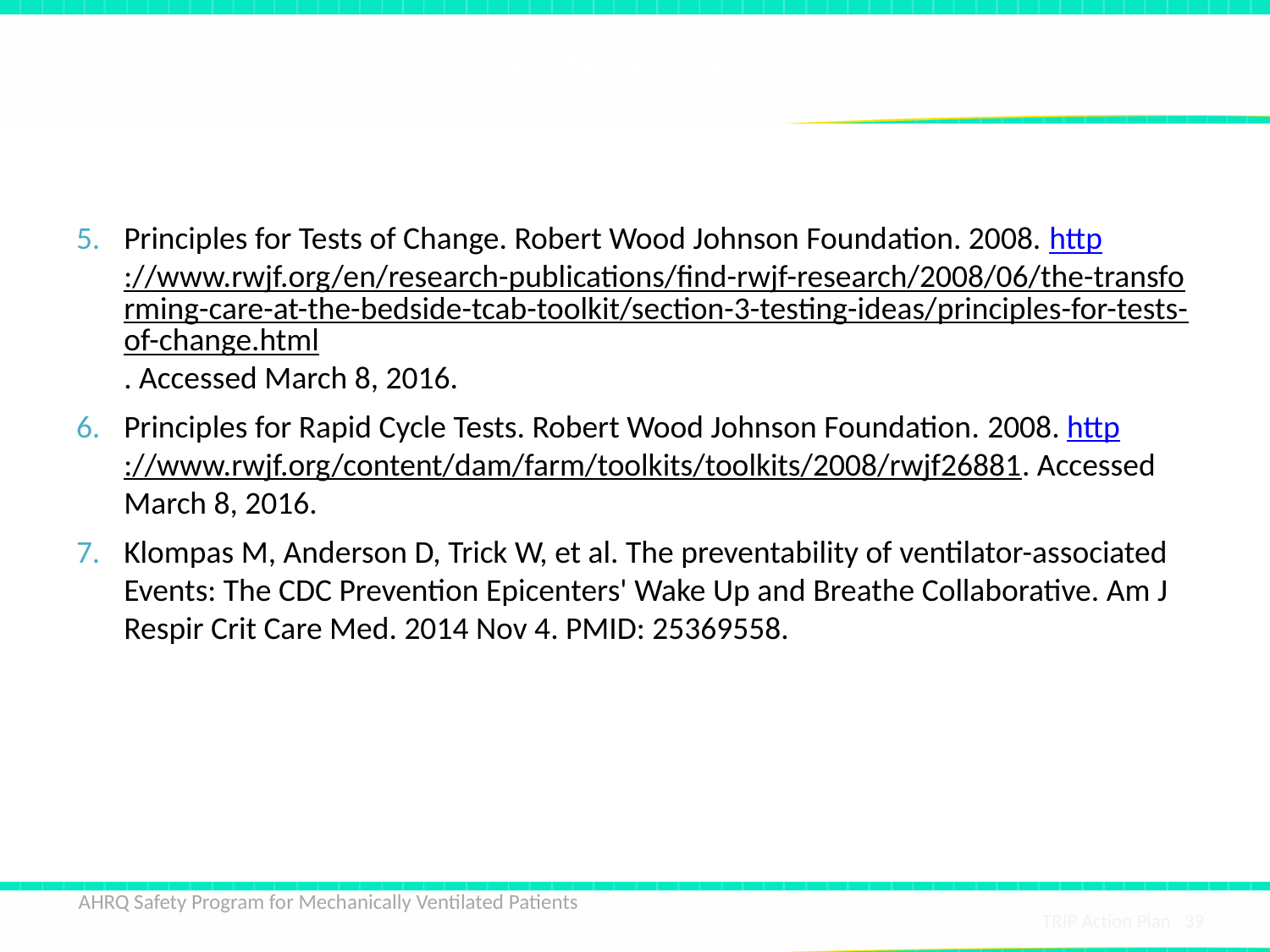

# References
Principles for Tests of Change. Robert Wood Johnson Foundation. 2008. http://www.rwjf.org/en/research-publications/find-rwjf-research/2008/06/the-transforming-care-at-the-bedside-tcab-toolkit/section-3-testing-ideas/principles-for-tests-of-change.html. Accessed March 8, 2016.
Principles for Rapid Cycle Tests. Robert Wood Johnson Foundation. 2008. http://www.rwjf.org/content/dam/farm/toolkits/toolkits/2008/rwjf26881. Accessed March 8, 2016.
Klompas M, Anderson D, Trick W, et al. The preventability of ventilator-associated Events: The CDC Prevention Epicenters' Wake Up and Breathe Collaborative. Am J Respir Crit Care Med. 2014 Nov 4. PMID: 25369558.